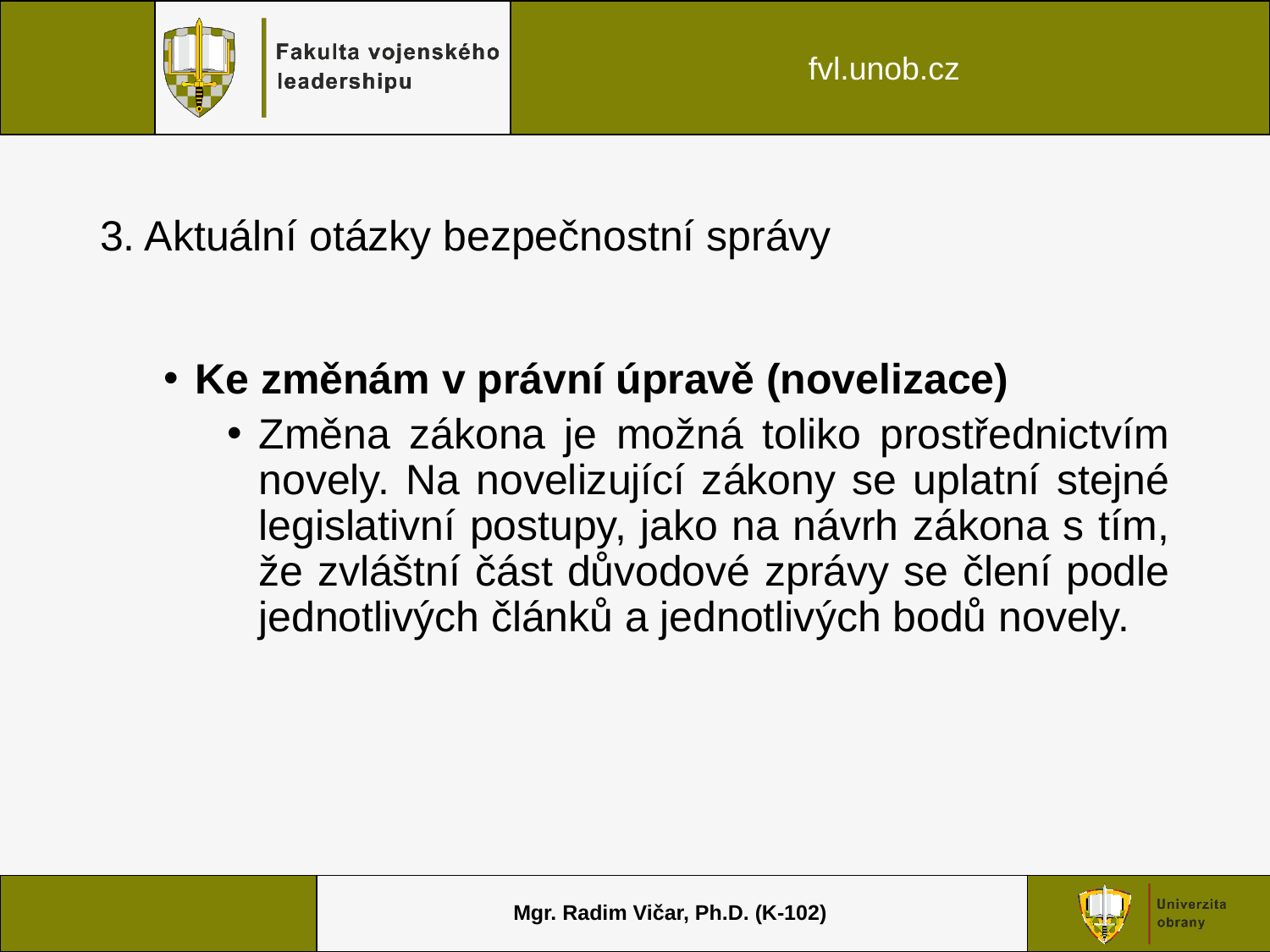

# 3. Aktuální otázky bezpečnostní správy
Ke změnám v právní úpravě (novelizace)
Změna zákona je možná toliko prostřednictvím novely. Na novelizující zákony se uplatní stejné legislativní postupy, jako na návrh zákona s tím, že zvláštní část důvodové zprávy se člení podle jednotlivých článků a jednotlivých bodů novely.

Mgr. Radim Vičar, Ph.D. (K-102)